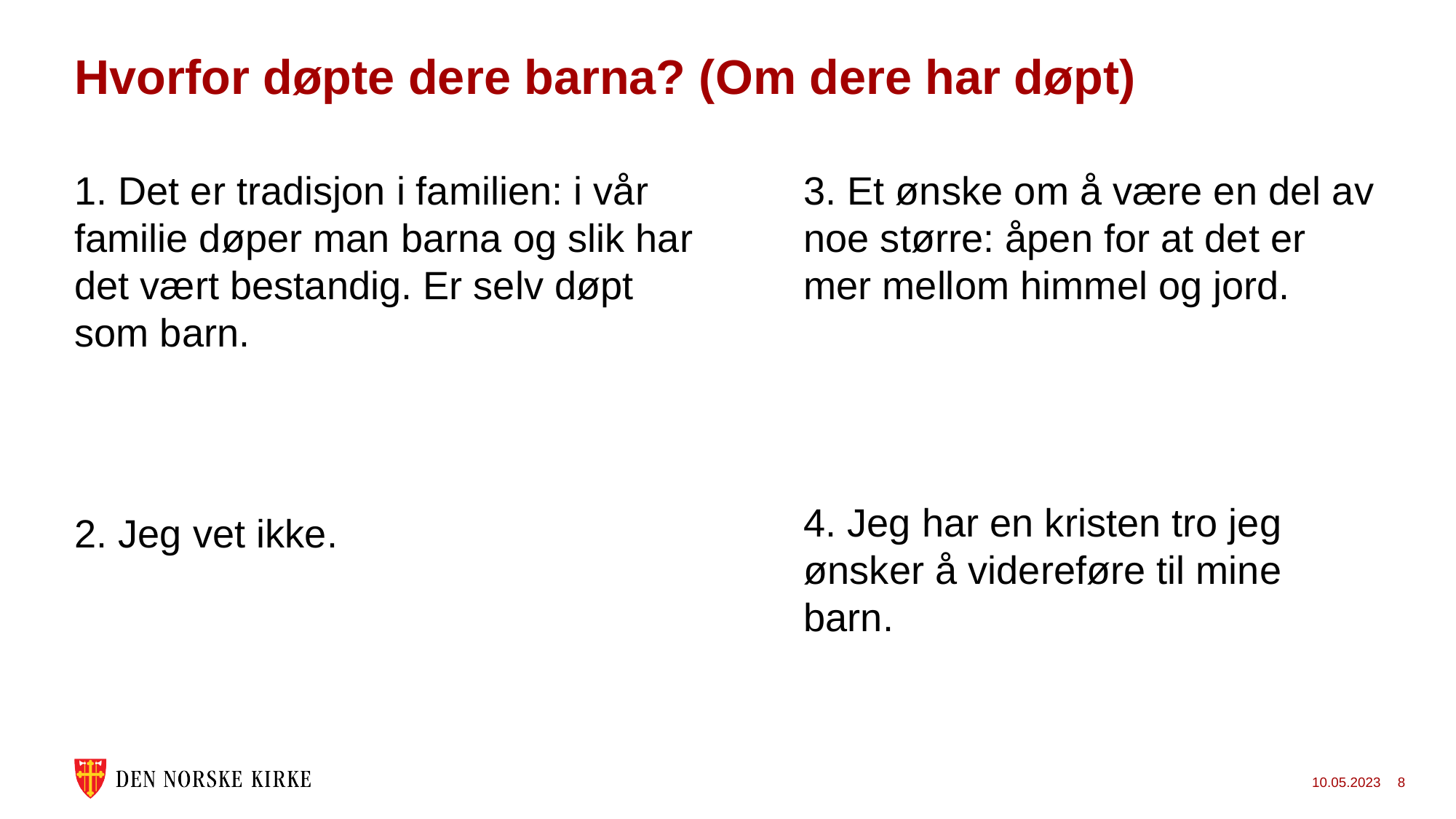

# Hvorfor døpte dere barna? (Om dere har døpt)
1. Det er tradisjon i familien: i vår familie døper man barna og slik har det vært bestandig. Er selv døpt som barn.

2. Jeg vet ikke.
3. Et ønske om å være en del av noe større: åpen for at det er mer mellom himmel og jord.

4. Jeg har en kristen tro jeg ønsker å videreføre til mine barn.

10.05.2023
8